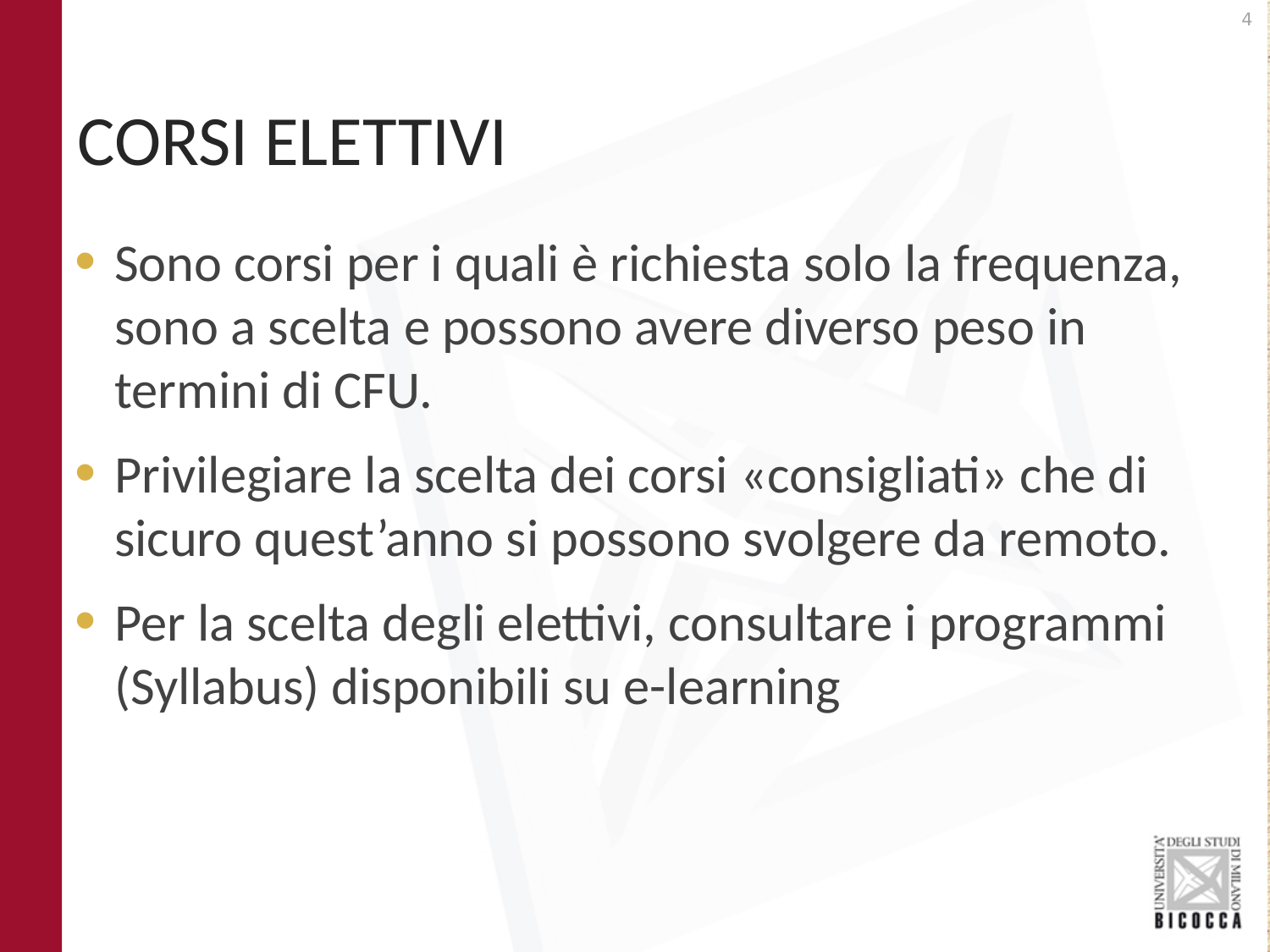

# CORSI ELETTIVI
Sono corsi per i quali è richiesta solo la frequenza, sono a scelta e possono avere diverso peso in termini di CFU.
Privilegiare la scelta dei corsi «consigliati» che di sicuro quest’anno si possono svolgere da remoto.
Per la scelta degli elettivi, consultare i programmi (Syllabus) disponibili su e-learning